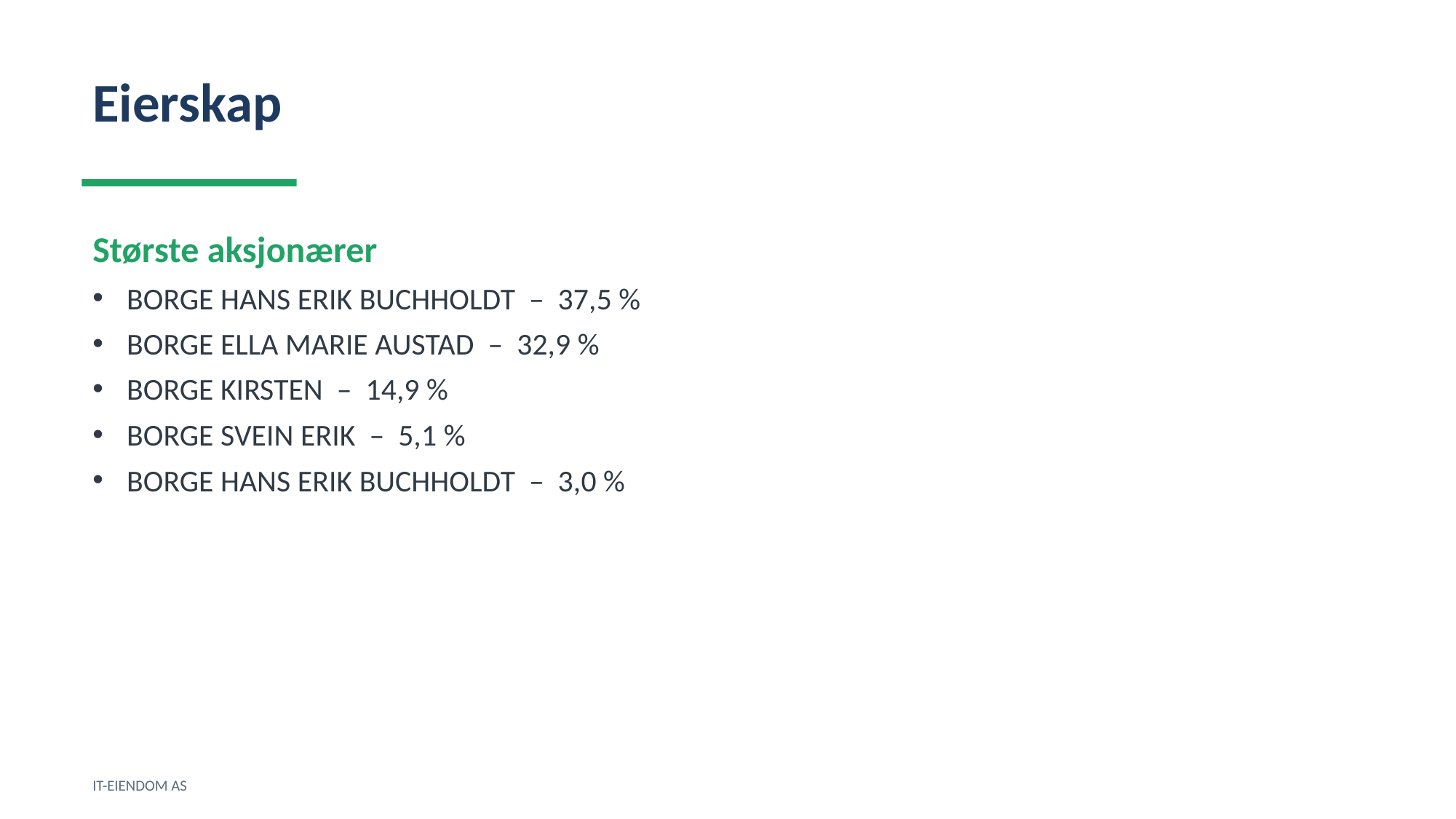

Eierskap

Største aksjonærer
BORGE HANS ERIK BUCHHOLDT  –  37,5 %
BORGE ELLA MARIE AUSTAD  –  32,9 %
BORGE KIRSTEN  –  14,9 %
BORGE SVEIN ERIK  –  5,1 %
BORGE HANS ERIK BUCHHOLDT  –  3,0 %
IT-EIENDOM AS